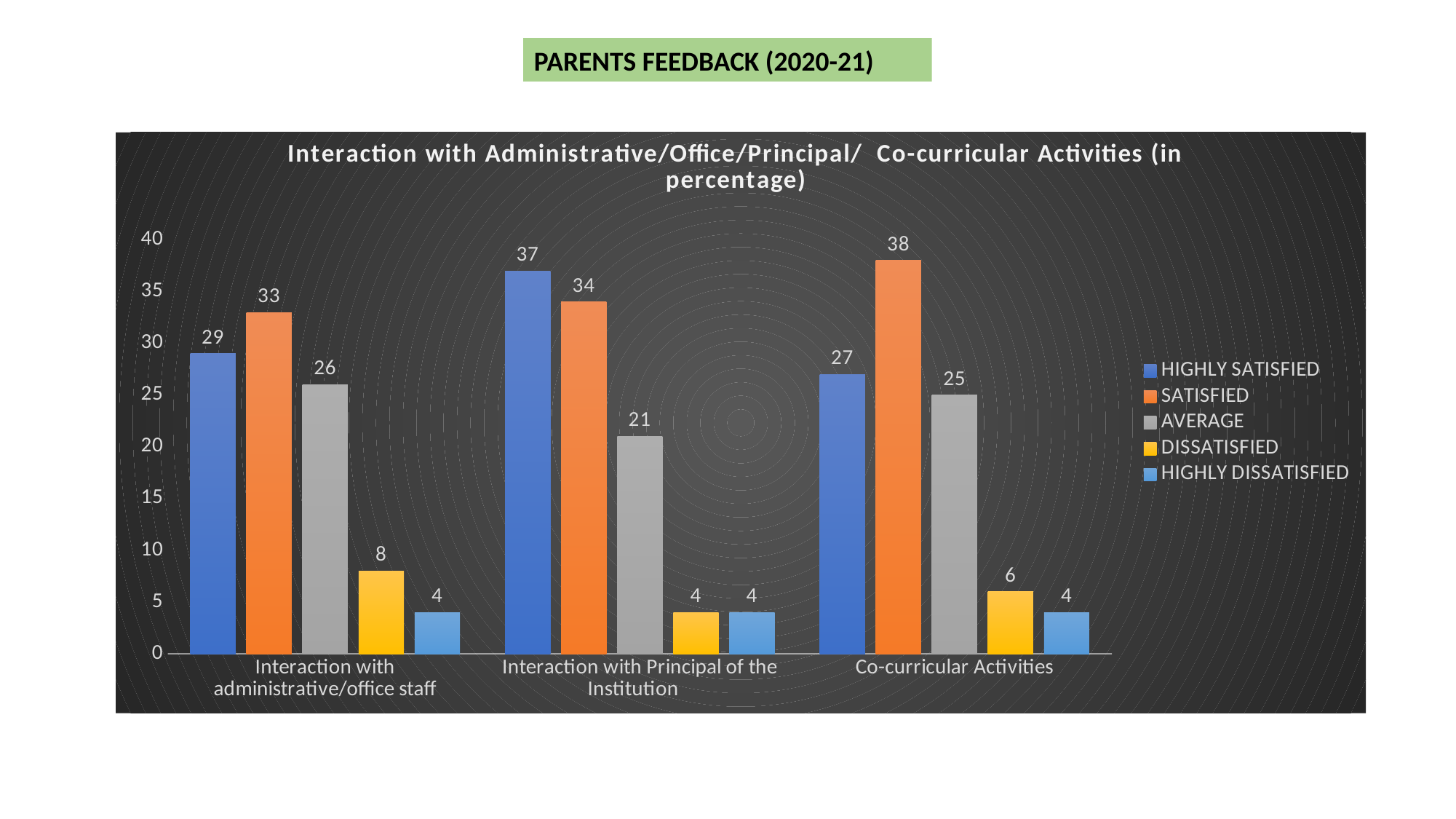

PARENTS FEEDBACK (2020-21)

### Chart: Interaction with Administrative/Office/Principal/  Co-curricular Activities (in percentage)

| Category | HIGHLY SATISFIED | SATISFIED | AVERAGE | DISSATISFIED | HIGHLY DISSATISFIED |
|---|---|---|---|---|---|
| Interaction with administrative/office staff | 29.0 | 33.0 | 26.0 | 8.0 | 4.0 |
| Interaction with Principal of the Institution    | 37.0 | 34.0 | 21.0 | 4.0 | 4.0 |
| Co-curricular Activities | 27.0 | 38.0 | 25.0 | 6.0 | 4.0 |